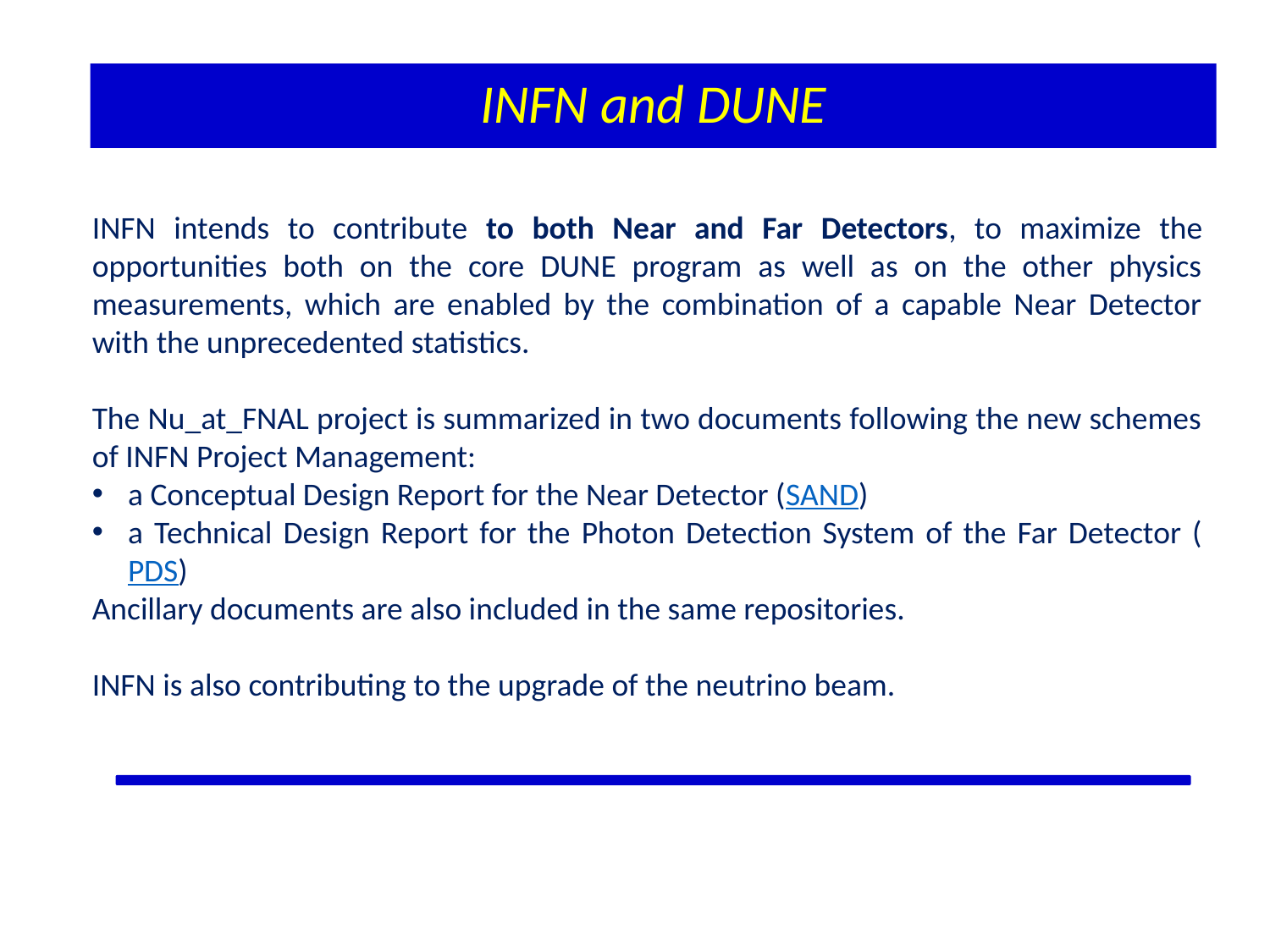

INFN and DUNE
INFN intends to contribute to both Near and Far Detectors, to maximize the opportunities both on the core DUNE program as well as on the other physics measurements, which are enabled by the combination of a capable Near Detector with the unprecedented statistics.

The Nu_at_FNAL project is summarized in two documents following the new schemes of INFN Project Management:
a Conceptual Design Report for the Near Detector (SAND)
a Technical Design Report for the Photon Detection System of the Far Detector (PDS)
Ancillary documents are also included in the same repositories.

INFN is also contributing to the upgrade of the neutrino beam.